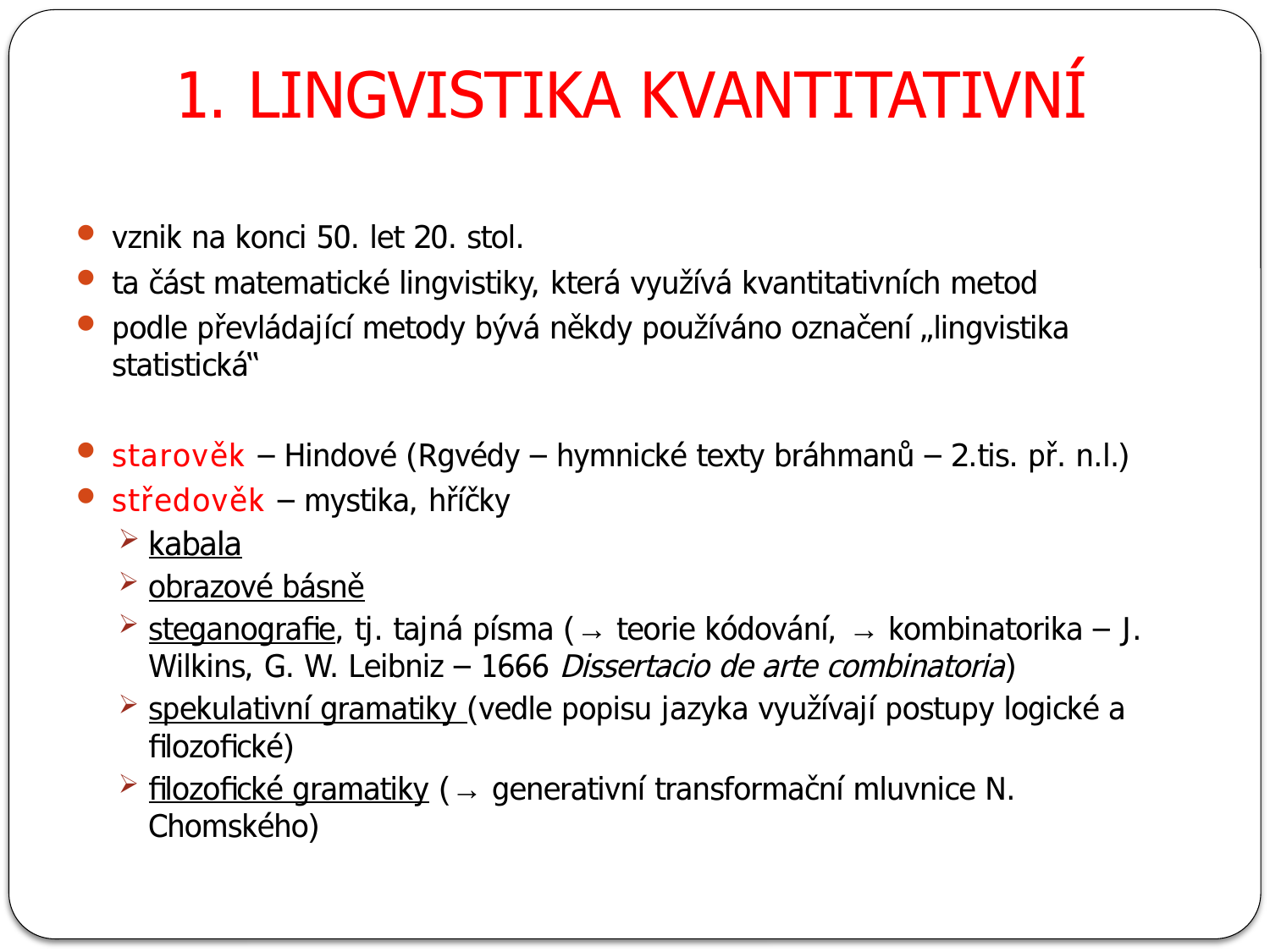

# 1. LINGVISTIKA KVANTITATIVNÍ

vznik na konci 50. let 20. stol.
ta část matematické lingvistiky, která využívá kvantitativních metod
podle převládající metody bývá někdy používáno označení „lingvistika statistická“

starověk – Hindové (Rgvédy – hymnické texty bráhmanů – 2.tis. př. n.l.)
středověk – mystika, hříčky
kabala
obrazové básně
steganografie, tj. tajná písma (→ teorie kódování, → kombinatorika – J. Wilkins, G. W. Leibniz – 1666 Dissertacio de arte combinatoria)
spekulativní gramatiky (vedle popisu jazyka využívají postupy logické a filozofické)
filozofické gramatiky (→ generativní transformační mluvnice N. Chomského)